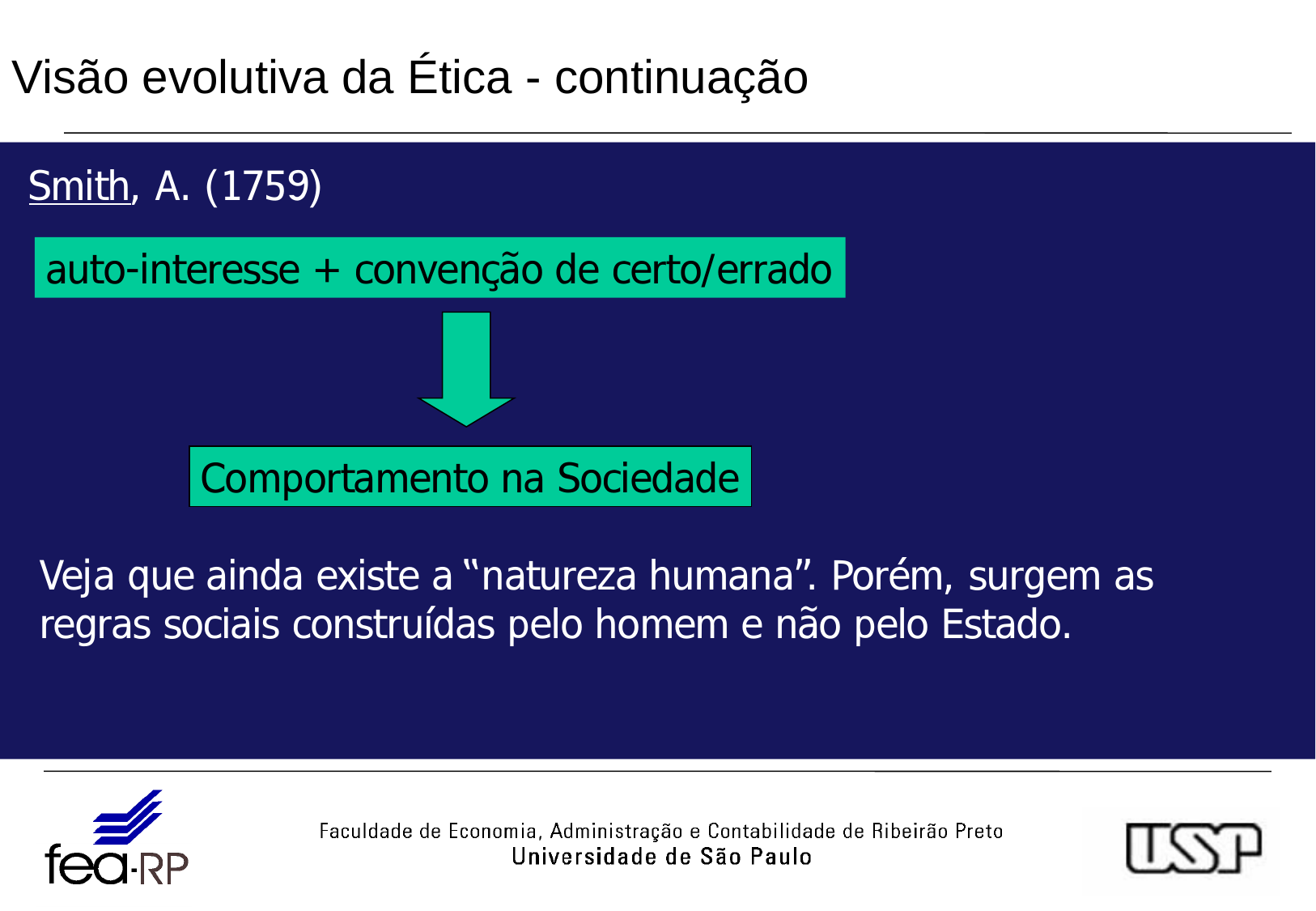

# Visão evolutiva da Ética - continuação
Smith, A. (1759)
auto-interesse + convenção de certo/errado

Comportamento na Sociedade
Veja que ainda existe a “natureza humana”. Porém, surgem as
regras sociais construídas pelo homem e não pelo Estado.